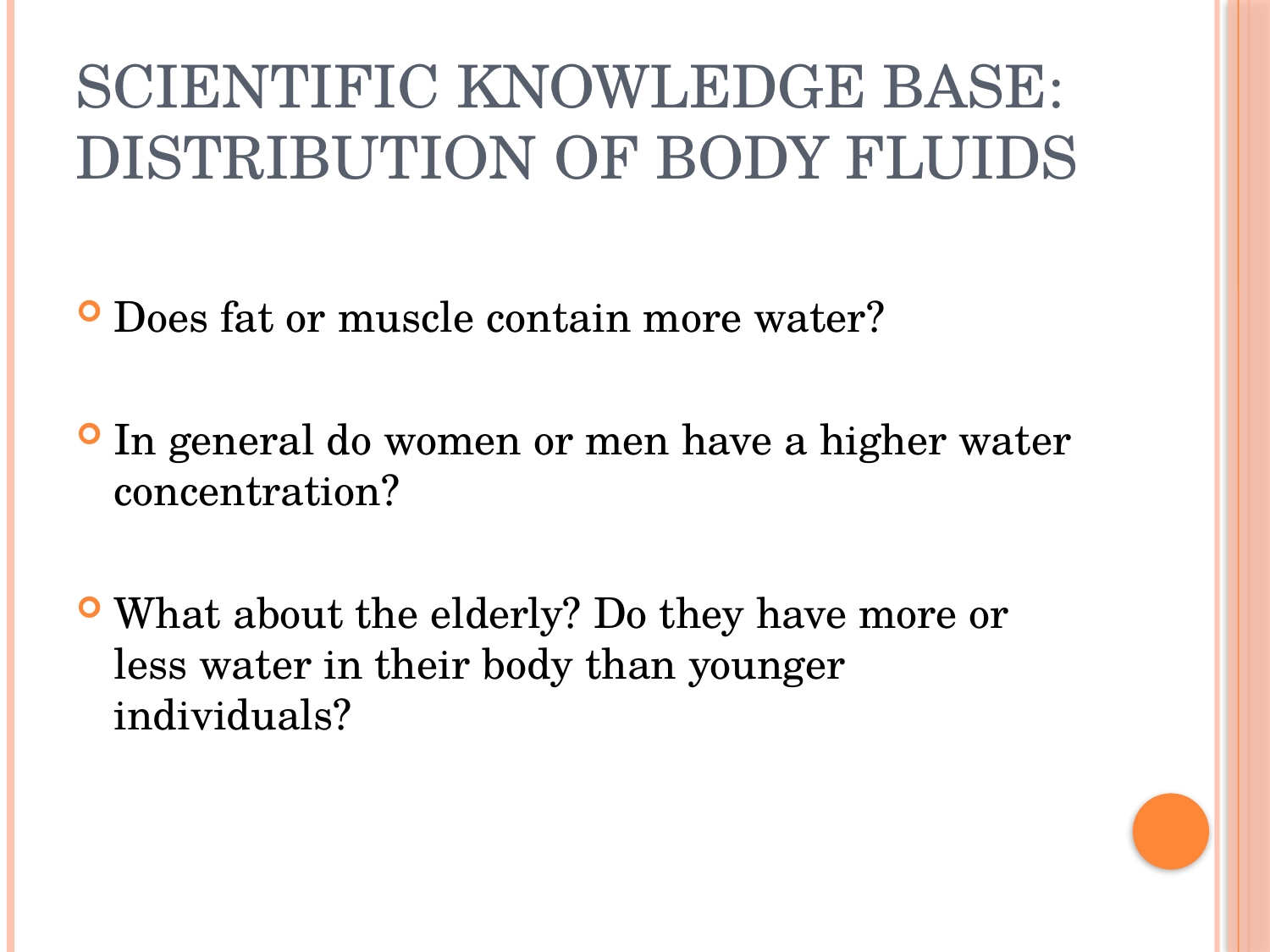

# Scientific Knowledge Base: Distribution of Body Fluids

Does fat or muscle contain more water?

In general do women or men have a higher water concentration?

What about the elderly? Do they have more or less water in their body than younger individuals?